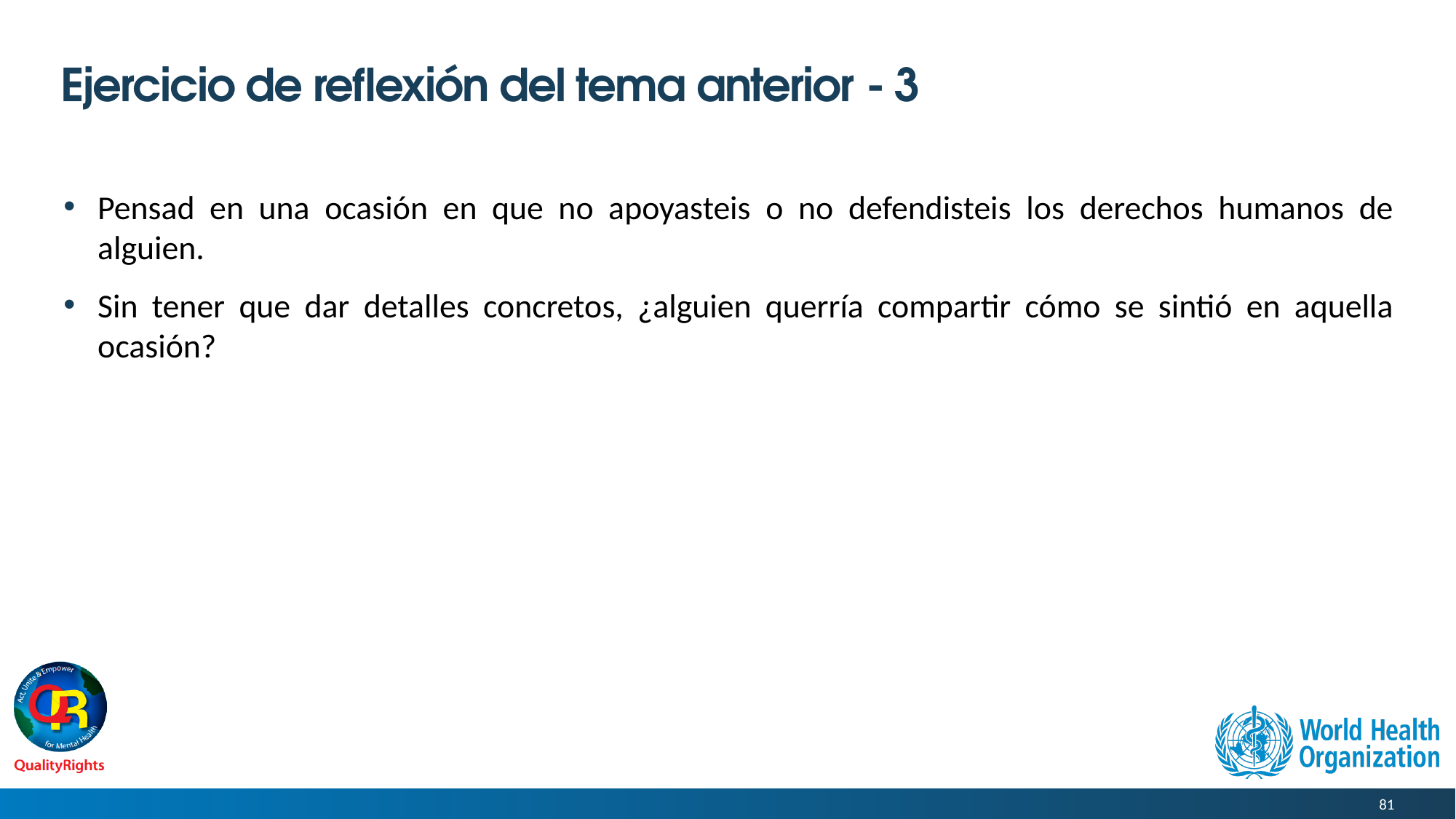

# Ejercicio de reflexión del tema anterior - 3
Pensad en una ocasión en que no apoyasteis o no defendisteis los derechos humanos de alguien.
Sin tener que dar detalles concretos, ¿alguien querría compartir cómo se sintió en aquella ocasión?
81